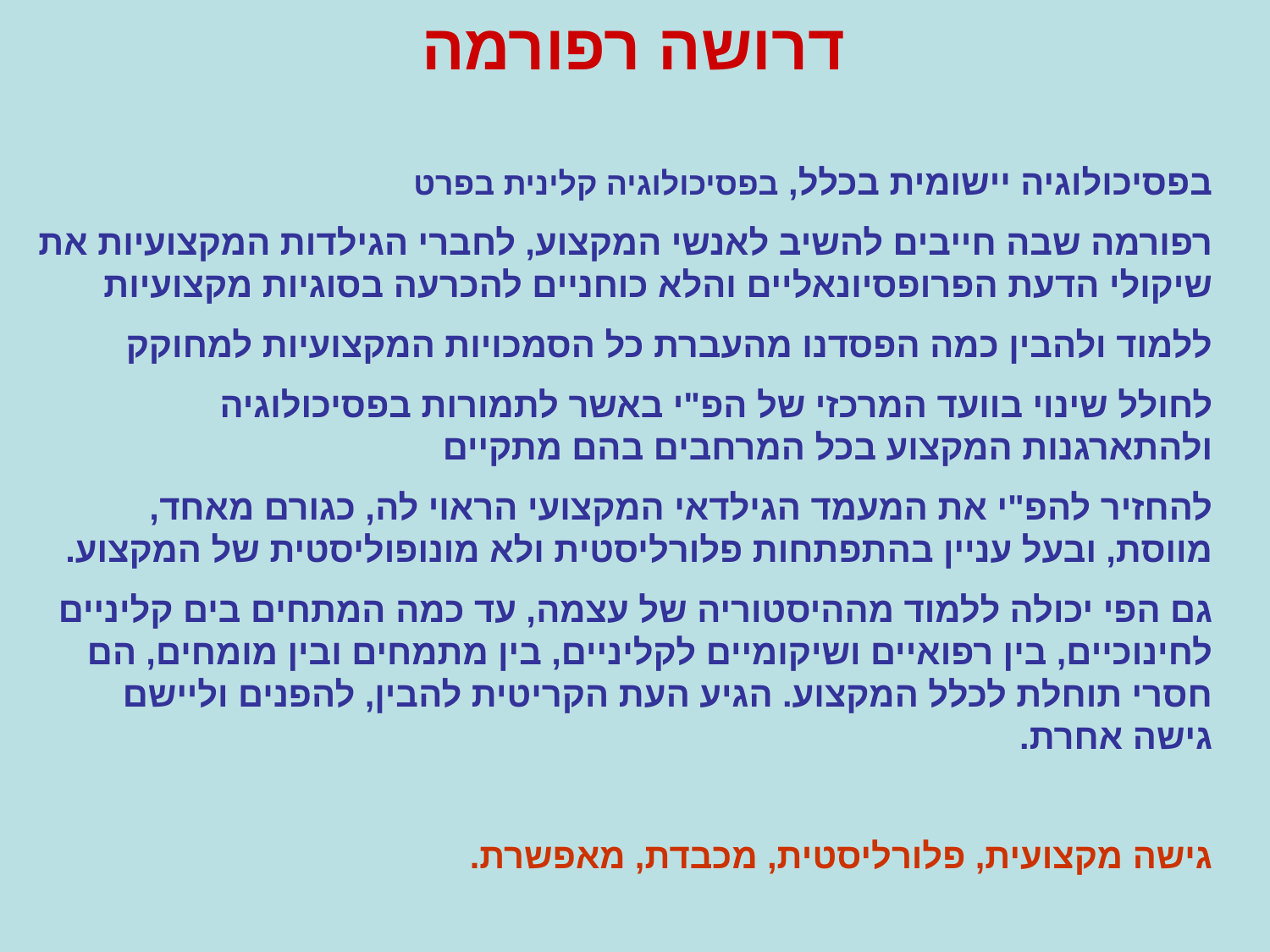

דרושה רפורמה

בפסיכולוגיה יישומית בכלל, בפסיכולוגיה קלינית בפרט
רפורמה שבה חייבים להשיב לאנשי המקצוע, לחברי הגילדות המקצועיות את שיקולי הדעת הפרופסיונאליים והלא כוחניים להכרעה בסוגיות מקצועיות
ללמוד ולהבין כמה הפסדנו מהעברת כל הסמכויות המקצועיות למחוקק
לחולל שינוי בוועד המרכזי של הפ"י באשר לתמורות בפסיכולוגיה ולהתארגנות המקצוע בכל המרחבים בהם מתקיים
להחזיר להפ"י את המעמד הגילדאי המקצועי הראוי לה, כגורם מאחד, מווסת, ובעל עניין בהתפתחות פלורליסטית ולא מונופוליסטית של המקצוע.
גם הפי יכולה ללמוד מההיסטוריה של עצמה, עד כמה המתחים בים קליניים לחינוכיים, בין רפואיים ושיקומיים לקליניים, בין מתמחים ובין מומחים, הם חסרי תוחלת לכלל המקצוע. הגיע העת הקריטית להבין, להפנים וליישם גישה אחרת.

גישה מקצועית, פלורליסטית, מכבדת, מאפשרת.